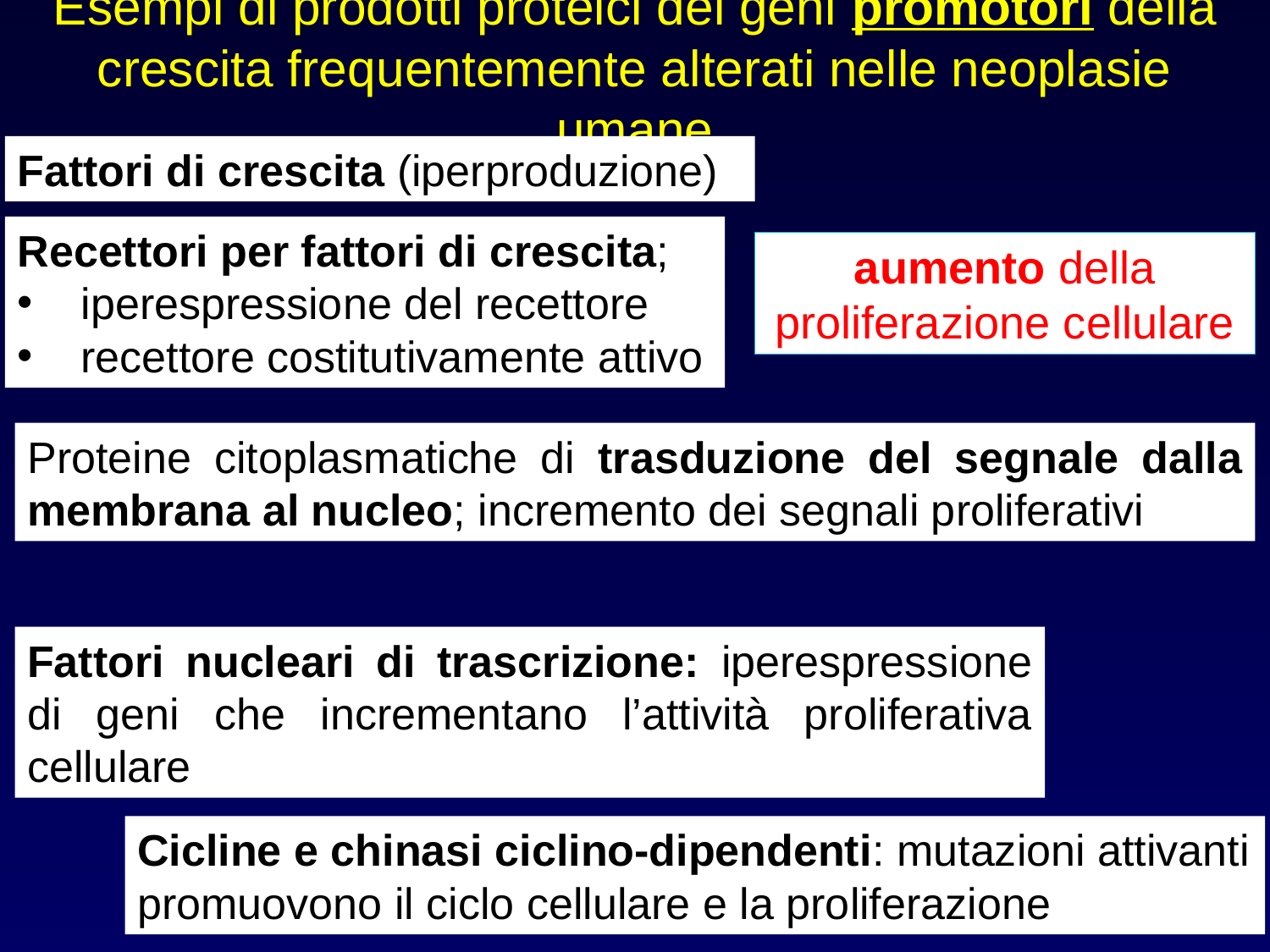

# Esempi di prodotti proteici dei geni promotori della crescita frequentemente alterati nelle neoplasie umane
Fattori di crescita (iperproduzione)
Recettori per fattori di crescita;
iperespressione del recettore
recettore costitutivamente attivo
aumento della proliferazione cellulare
Proteine citoplasmatiche di trasduzione del segnale dalla membrana al nucleo; incremento dei segnali proliferativi
Fattori nucleari di trascrizione: iperespressione di geni che incrementano l’attività proliferativa cellulare
Cicline e chinasi ciclino-dipendenti: mutazioni attivanti promuovono il ciclo cellulare e la proliferazione